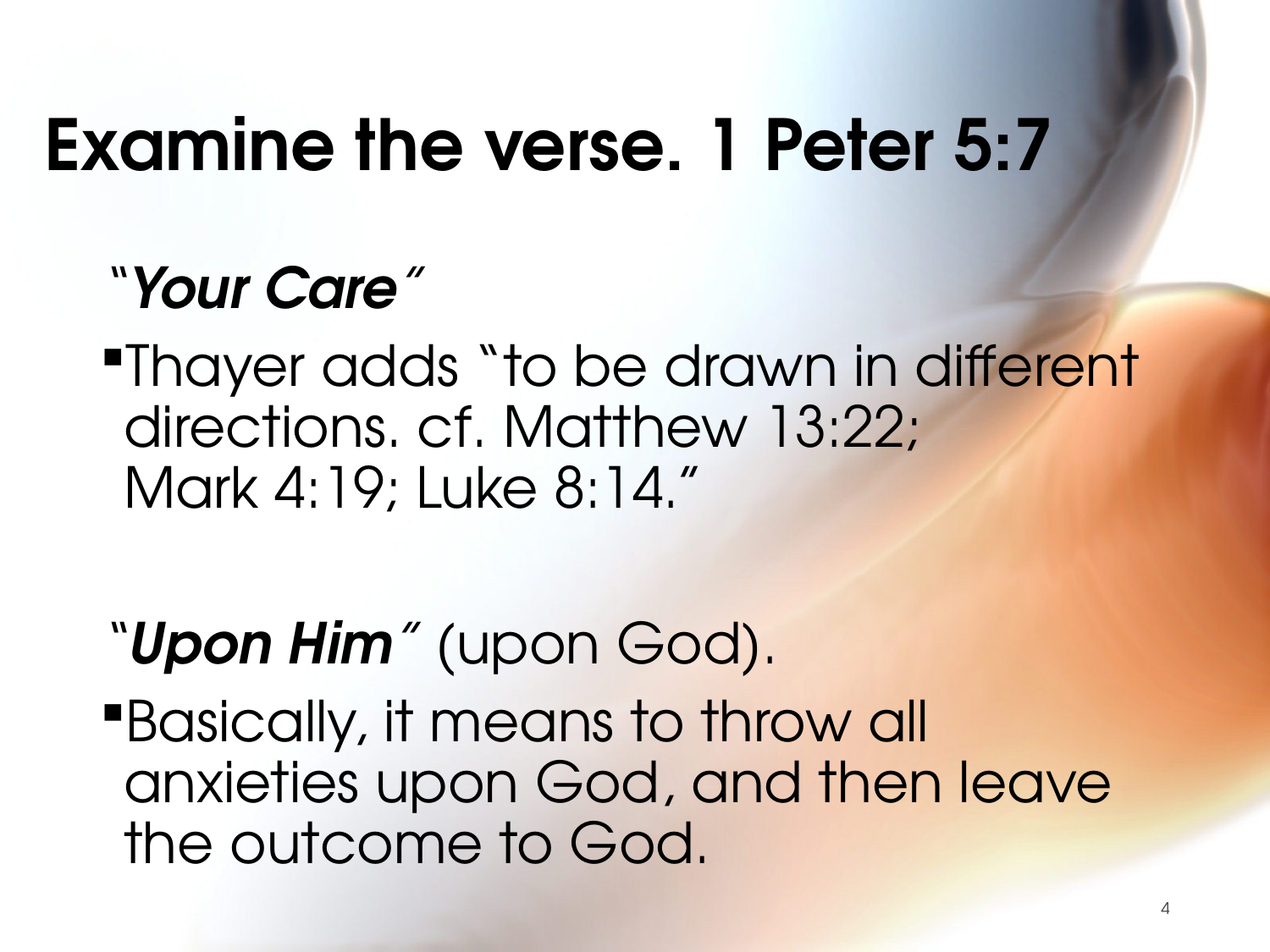

# Examine the verse. 1 Peter 5:7
“Your Care”
Thayer adds “to be drawn in different directions. cf. Matthew 13:22;
Mark 4:19; Luke 8:14.”

“Upon Him” (upon God).
Basically, it means to throw all anxieties upon God, and then leave the outcome to God.
4